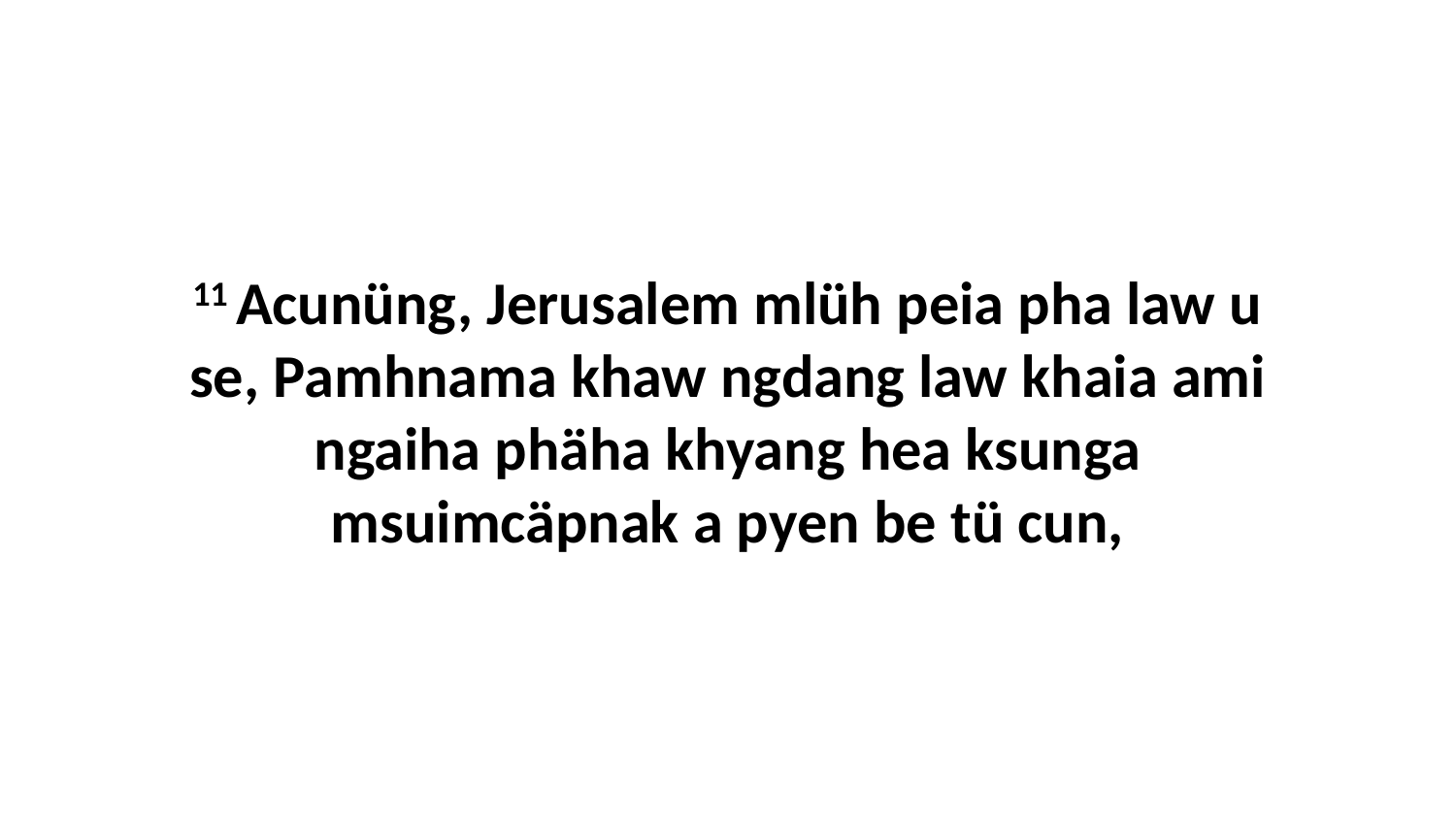

11 Acunüng, Jerusalem mlüh peia pha law u se, Pamhnama khaw ngdang law khaia ami ngaiha phäha khyang hea ksunga msuimcäpnak a pyen be tü cun,